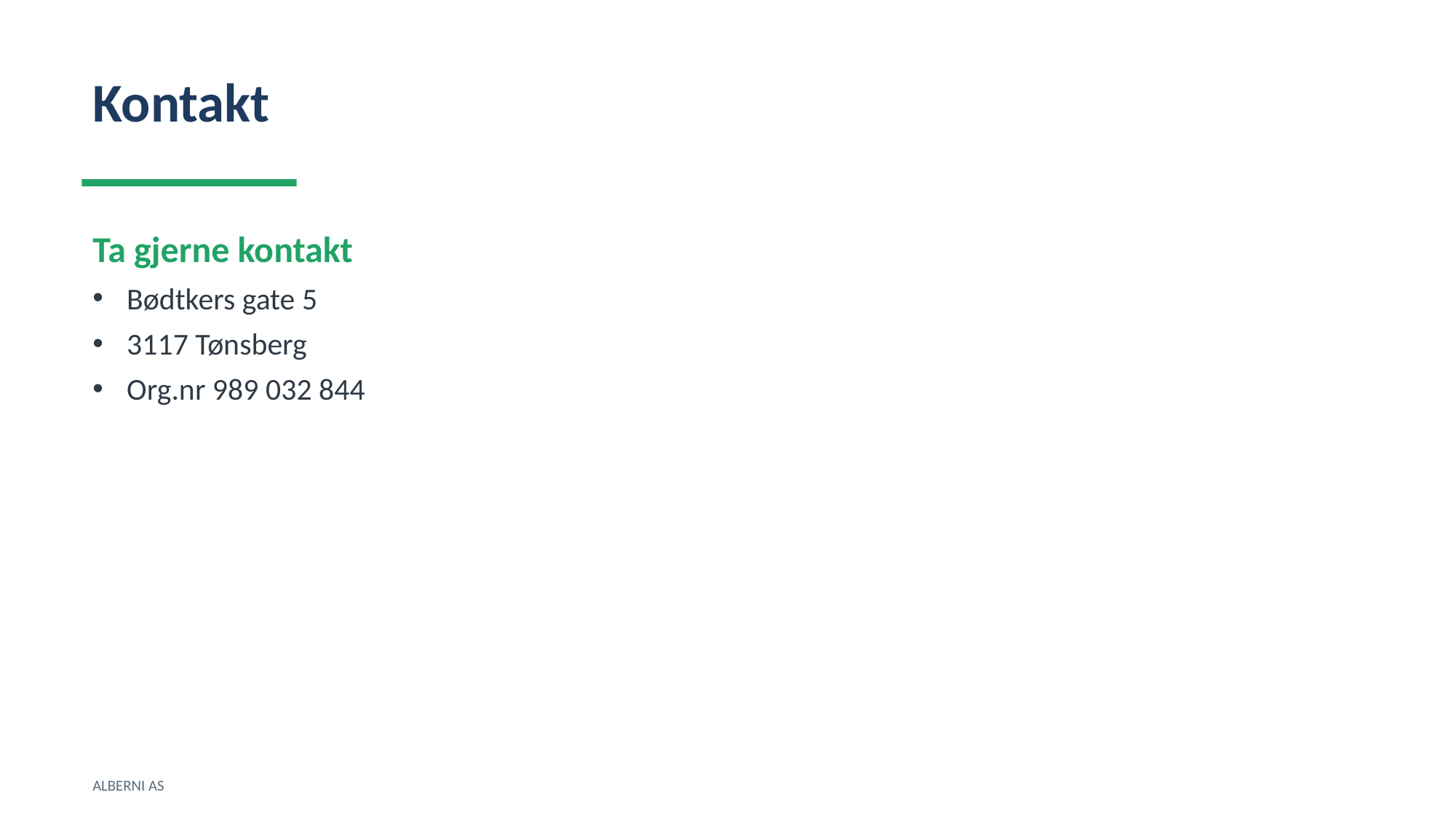

Kontakt

Ta gjerne kontakt
Bødtkers gate 5
3117 Tønsberg
Org.nr 989 032 844
ALBERNI AS